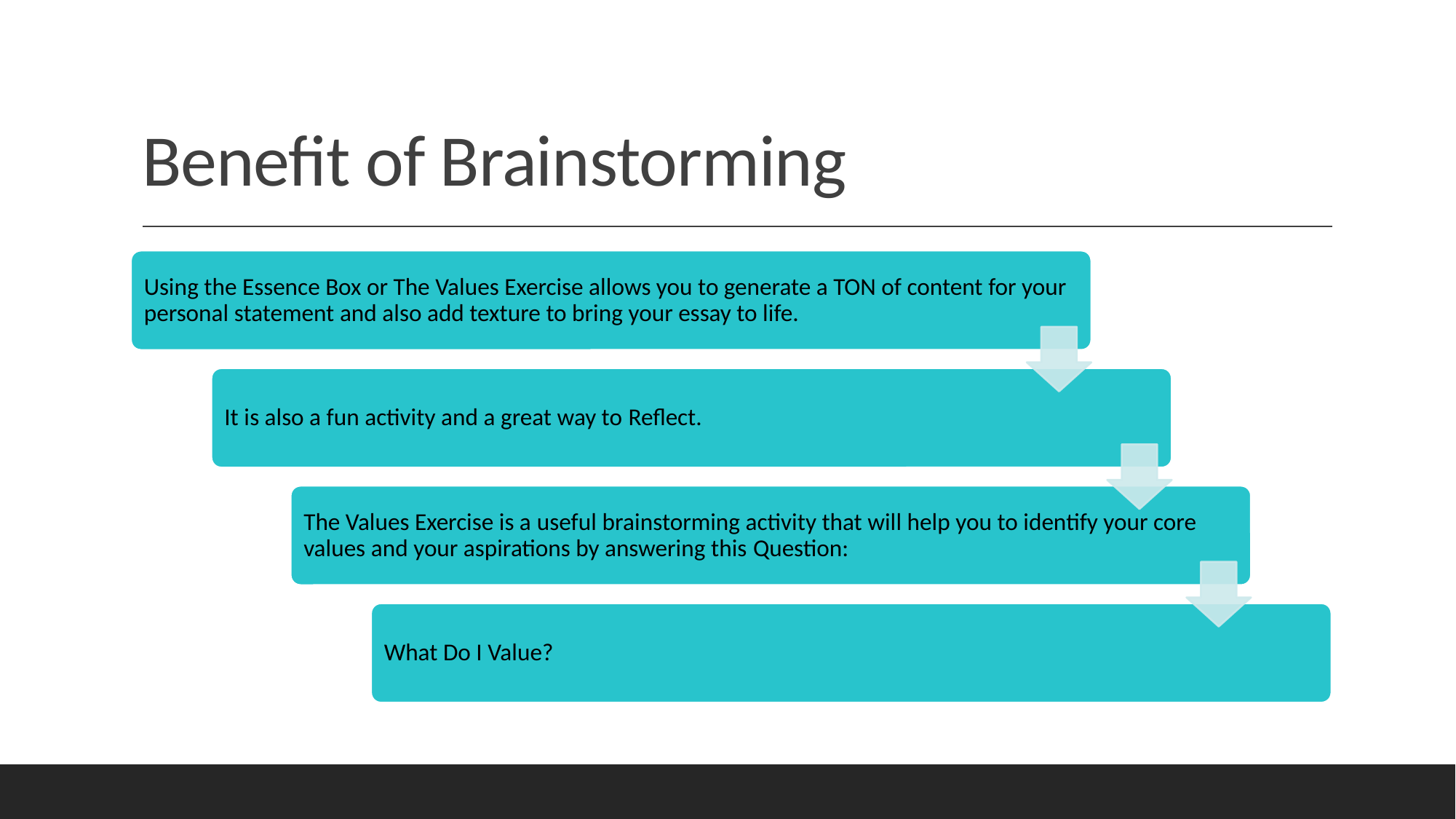

# Benefit of Brainstorming
Using the Essence Box or The Values Exercise allows you to generate a TON of content for your personal statement and also add texture to bring your essay to life.
It is also a fun activity and a great way to Reflect.
The Values Exercise is a useful brainstorming activity that will help you to identify your core values and your aspirations by answering this Question:
What Do I Value?